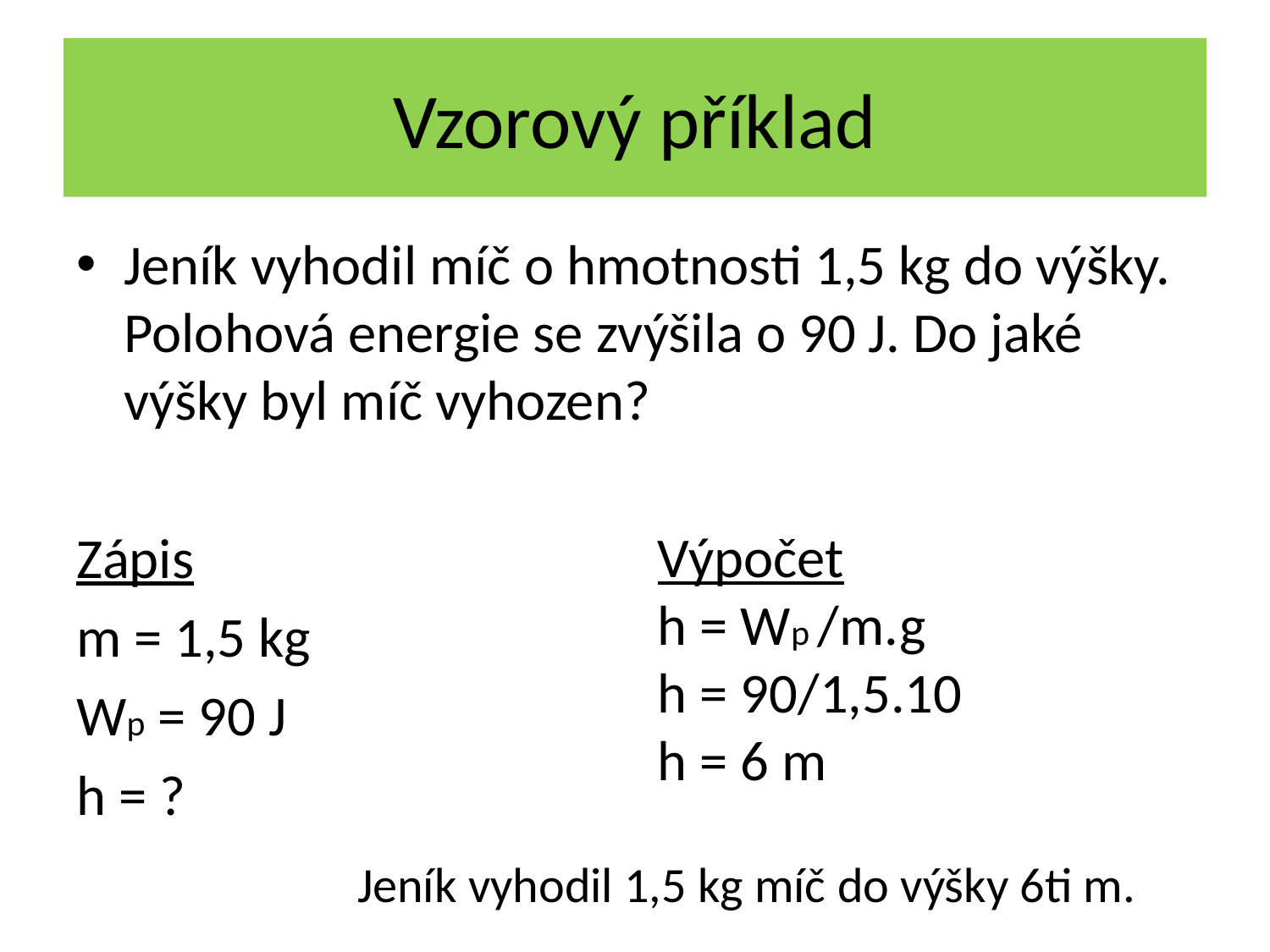

# Vzorový příklad
Jeník vyhodil míč o hmotnosti 1,5 kg do výšky. Polohová energie se zvýšila o 90 J. Do jaké výšky byl míč vyhozen?

Zápis
m = 1,5 kg
Wp = 90 J
h = ?
Výpočet
h = Wp /m.g
h = 90/1,5.10
h = 6 m

Jeník vyhodil 1,5 kg míč do výšky 6ti m.